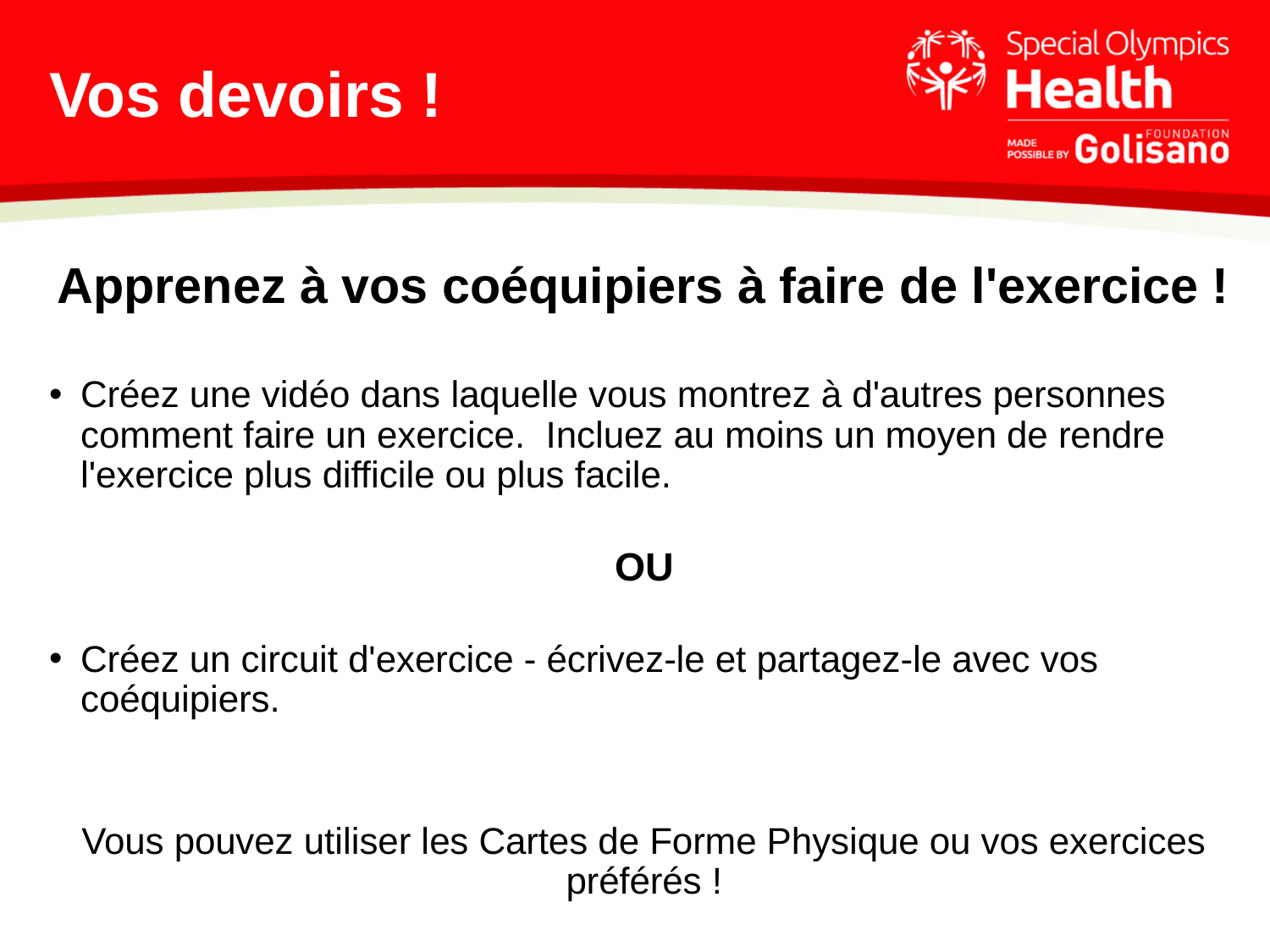

# Vos devoirs !
Apprenez à vos coéquipiers à faire de l'exercice !

Créez une vidéo dans laquelle vous montrez à d'autres personnes comment faire un exercice.  Incluez au moins un moyen de rendre l'exercice plus difficile ou plus facile.
OU
Créez un circuit d'exercice - écrivez-le et partagez-le avec vos coéquipiers.

Vous pouvez utiliser les Cartes de Forme Physique ou vos exercices préférés !